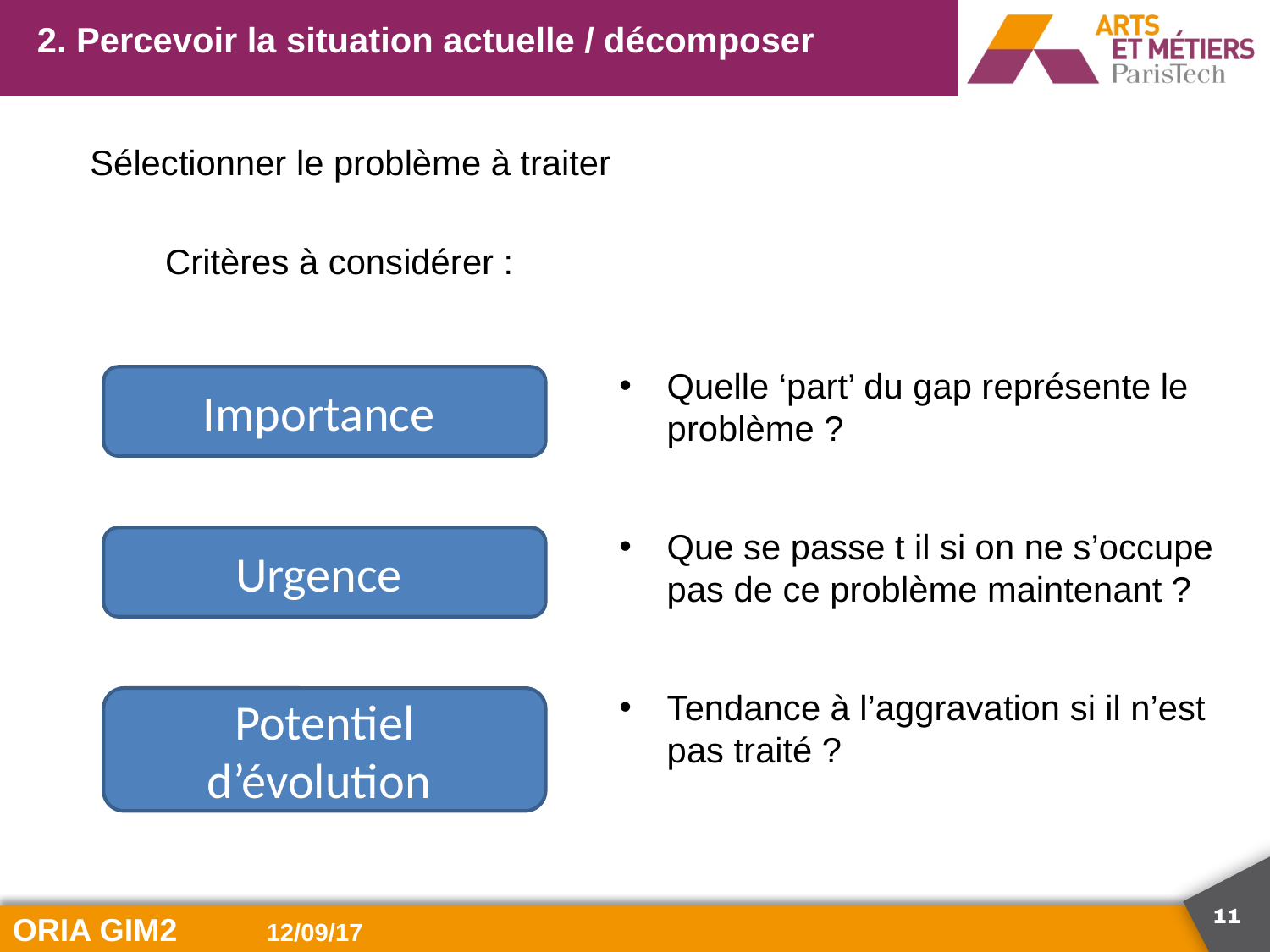

2. Percevoir la situation actuelle / décomposer
Sélectionner le problème à traiter
Critères à considérer :
Quelle ‘part’ du gap représente le problème ?
Importance
Que se passe t il si on ne s’occupe pas de ce problème maintenant ?
Urgence
Tendance à l’aggravation si il n’est pas traité ?
Potentiel d’évolution